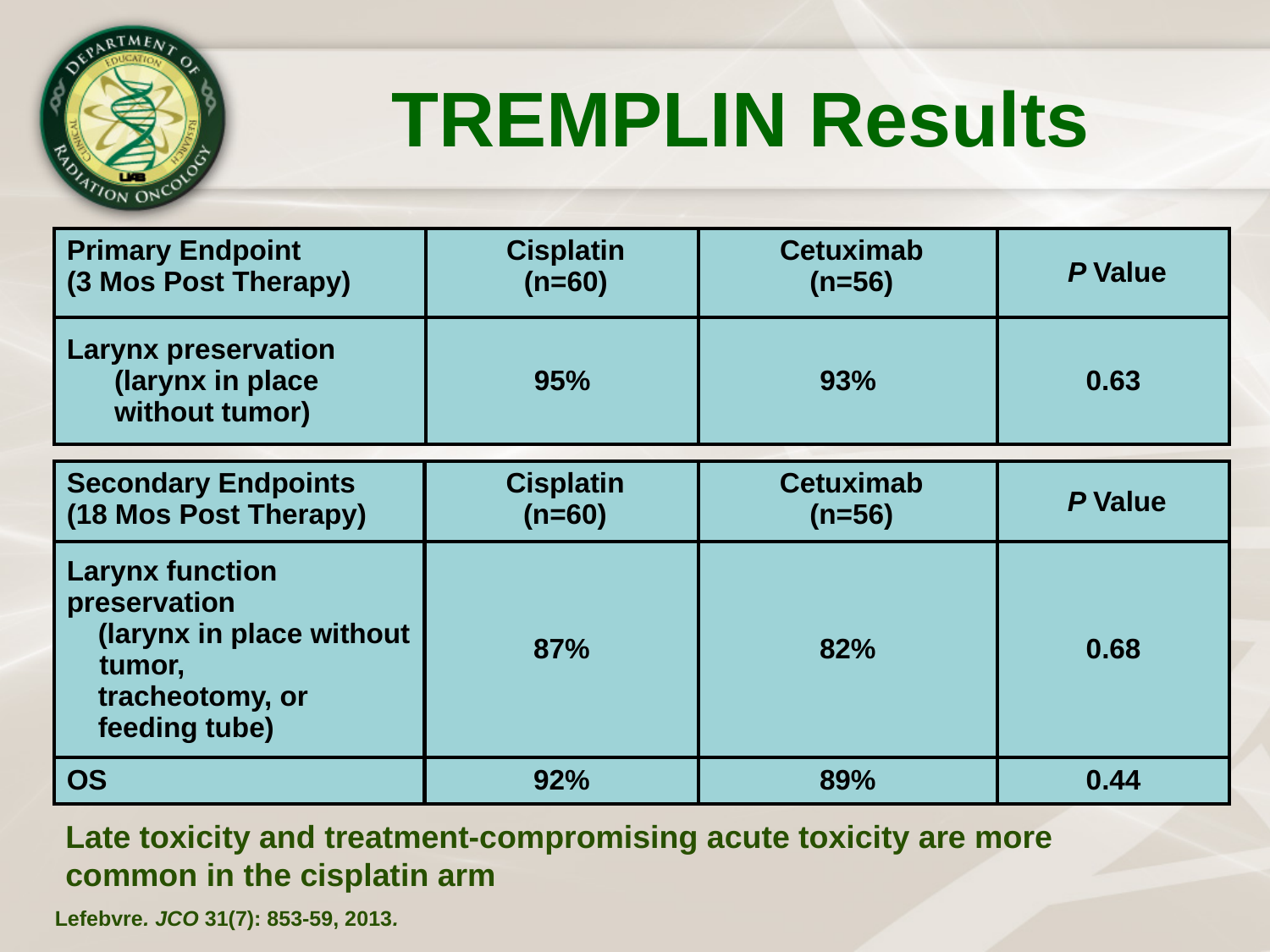

TREMPLIN Results
| Primary Endpoint (3 Mos Post Therapy) | Cisplatin (n=60) | Cetuximab (n=56) | P Value |
| --- | --- | --- | --- |
| Larynx preservation (larynx in place without tumor) | 95% | 93% | 0.63 |

| Secondary Endpoints (18 Mos Post Therapy) | Cisplatin (n=60) | Cetuximab (n=56) | P Value |
| --- | --- | --- | --- |
| Larynx function preservation (larynx in place without tumor, tracheotomy, or feeding tube) | 87% | 82% | 0.68 |
| OS | 92% | 89% | 0.44 |
Late toxicity and treatment-compromising acute toxicity are more common in the cisplatin arm
Lefebvre. JCO 31(7): 853-59, 2013.